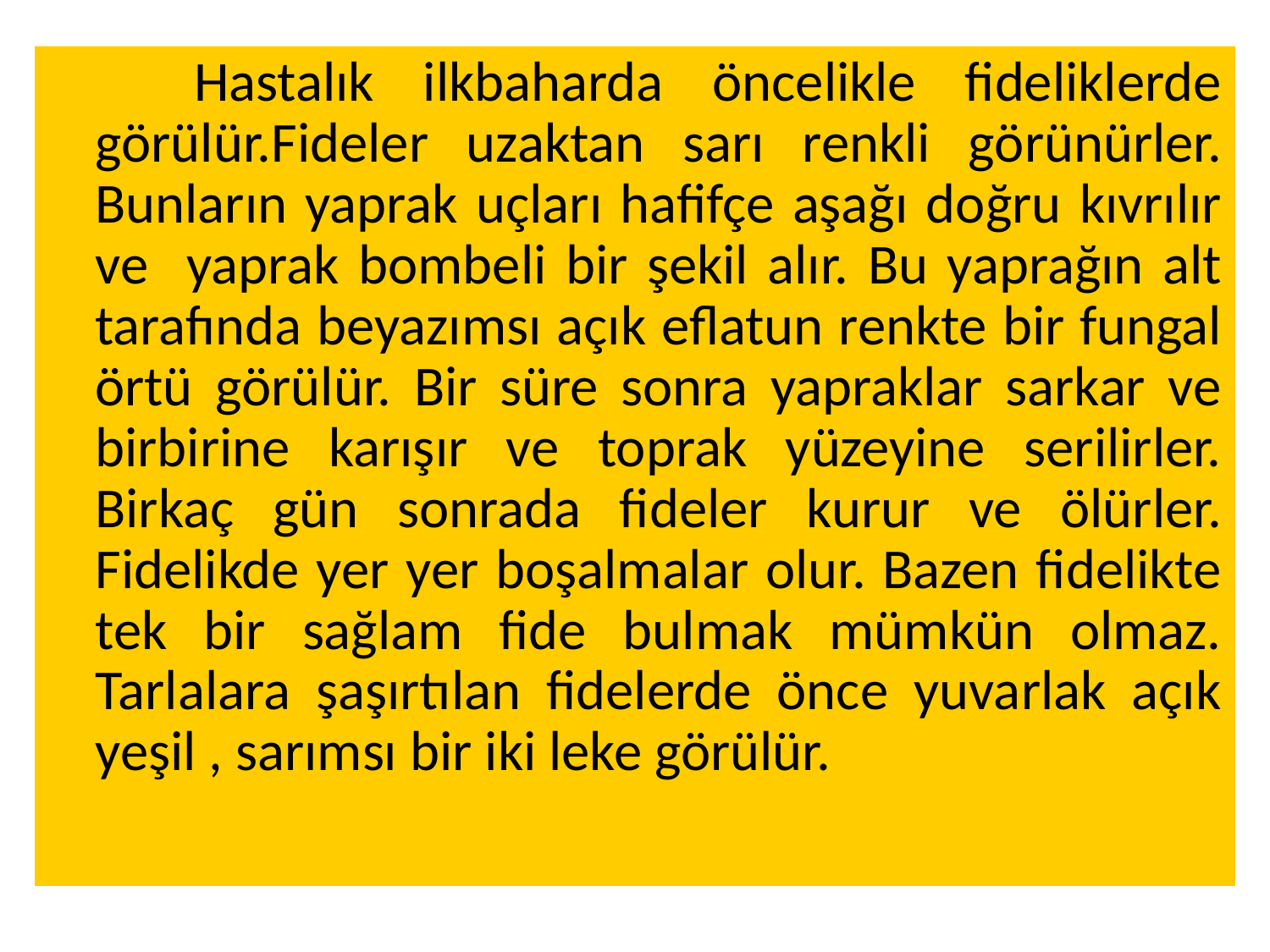

Hastalık ilkbaharda öncelikle fideliklerde görülür.Fideler uzaktan sarı renkli görünürler. Bunların yaprak uçları hafifçe aşağı doğru kıvrılır ve  yaprak bombeli bir şekil alır. Bu yaprağın alt tarafında beyazımsı açık eflatun renkte bir fungal örtü görülür. Bir süre sonra yapraklar sarkar ve birbirine karışır ve toprak yüzeyine serilirler. Birkaç gün sonrada fideler kurur ve ölürler. Fidelikde yer yer boşalmalar olur. Bazen fidelikte tek bir sağlam fide bulmak mümkün olmaz. Tarlalara şaşırtılan fidelerde önce yuvarlak açık yeşil , sarımsı bir iki leke görülür.